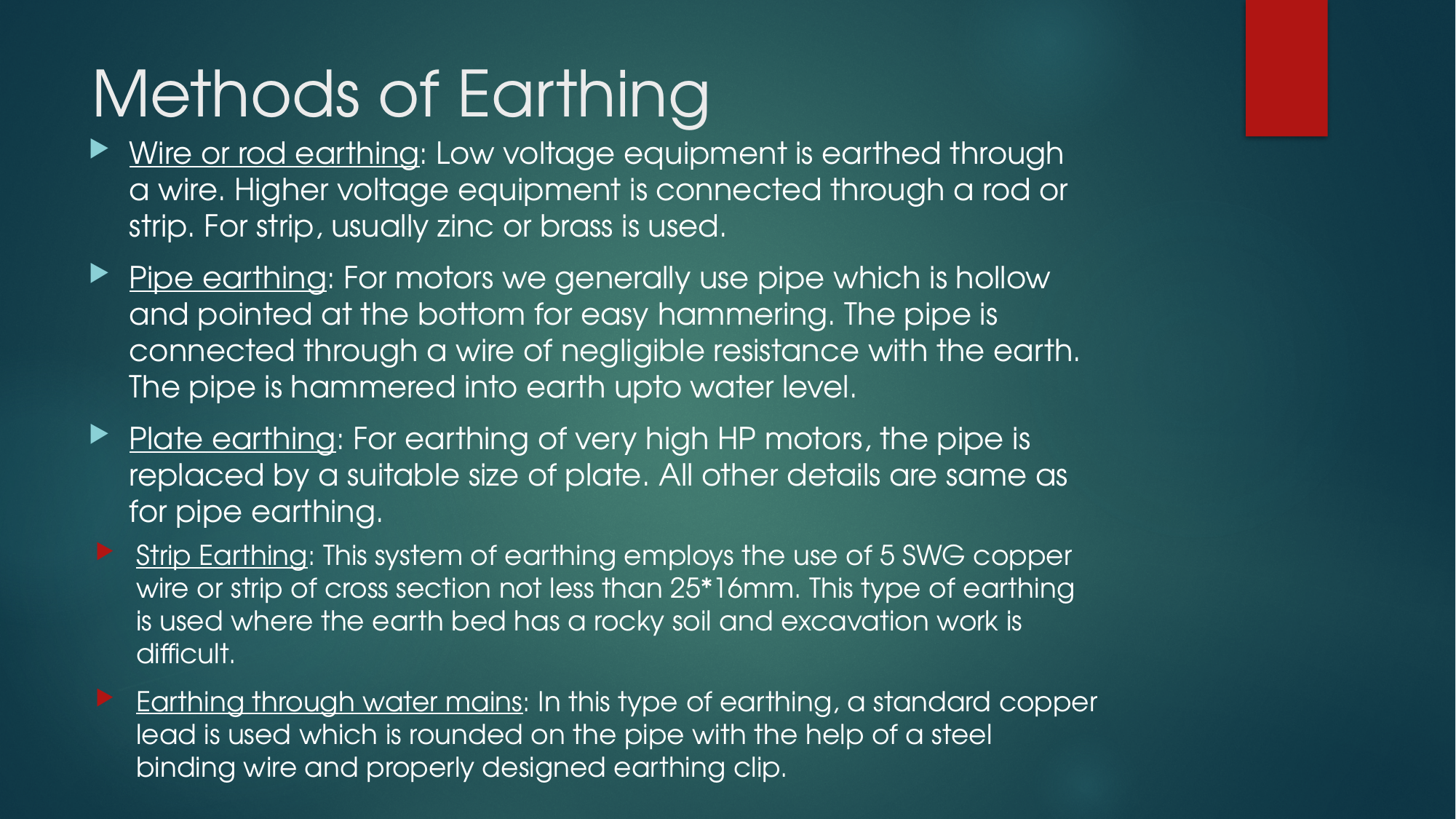

# Methods of Earthing
Wire or rod earthing: Low voltage equipment is earthed through a wire. Higher voltage equipment is connected through a rod or strip. For strip, usually zinc or brass is used.
Pipe earthing: For motors we generally use pipe which is hollow and pointed at the bottom for easy hammering. The pipe is connected through a wire of negligible resistance with the earth. The pipe is hammered into earth upto water level.
Plate earthing: For earthing of very high HP motors, the pipe is replaced by a suitable size of plate. All other details are same as for pipe earthing.
Strip Earthing: This system of earthing employs the use of 5 SWG copper wire or strip of cross section not less than 25*16mm. This type of earthing is used where the earth bed has a rocky soil and excavation work is difficult.
Earthing through water mains: In this type of earthing, a standard copper lead is used which is rounded on the pipe with the help of a steel binding wire and properly designed earthing clip.